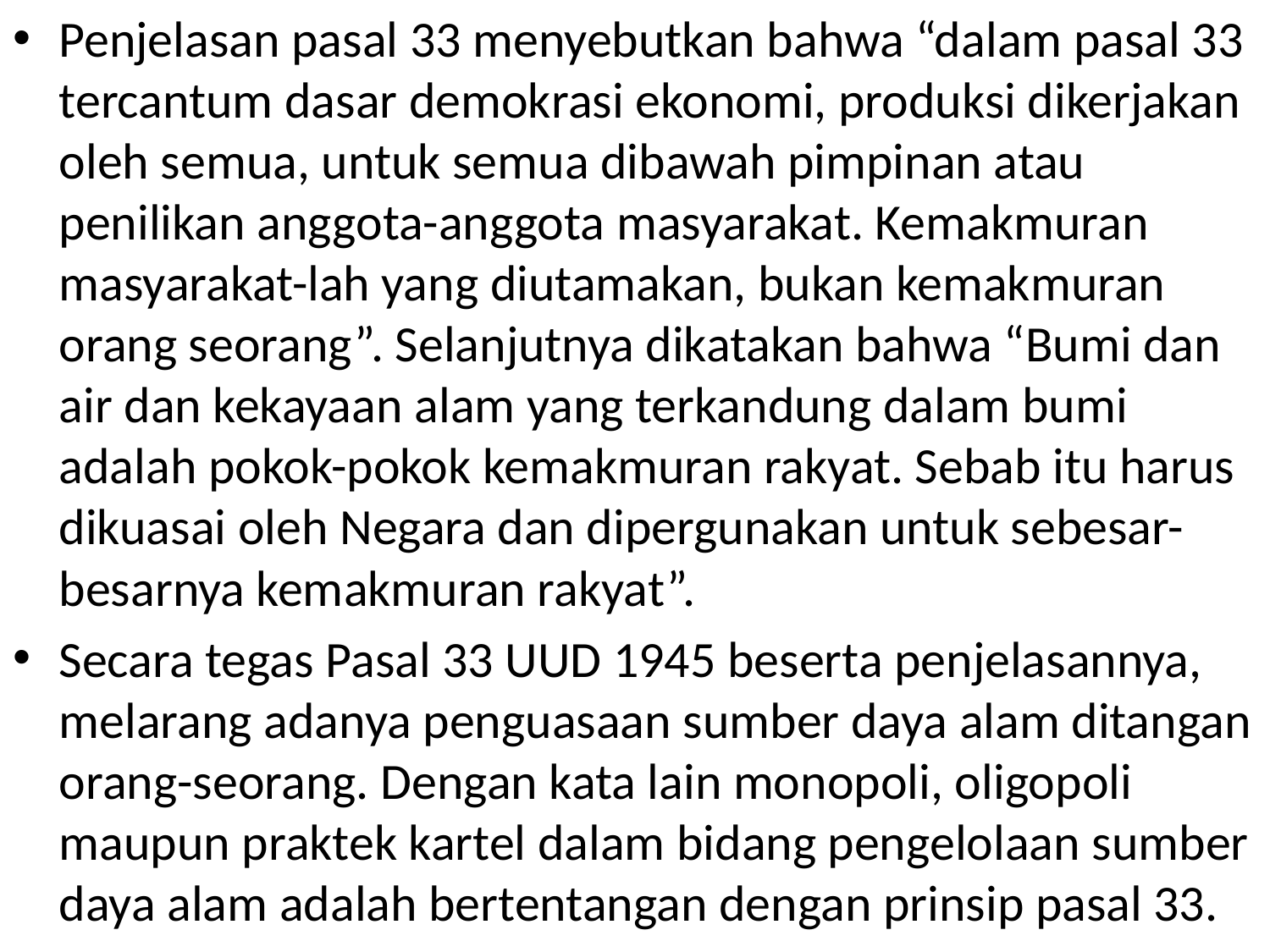

Penjelasan pasal 33 menyebutkan bahwa “dalam pasal 33 tercantum dasar demokrasi ekonomi, produksi dikerjakan oleh semua, untuk semua dibawah pimpinan atau penilikan anggota-anggota masyarakat. Kemakmuran masyarakat-lah yang diutamakan, bukan kemakmuran orang seorang”. Selanjutnya dikatakan bahwa “Bumi dan air dan kekayaan alam yang terkandung dalam bumi adalah pokok-pokok kemakmuran rakyat. Sebab itu harus dikuasai oleh Negara dan dipergunakan untuk sebesar-besarnya kemakmuran rakyat”.
Secara tegas Pasal 33 UUD 1945 beserta penjelasannya, melarang adanya penguasaan sumber daya alam ditangan orang-seorang. Dengan kata lain monopoli, oligopoli maupun praktek kartel dalam bidang pengelolaan sumber daya alam adalah bertentangan dengan prinsip pasal 33.